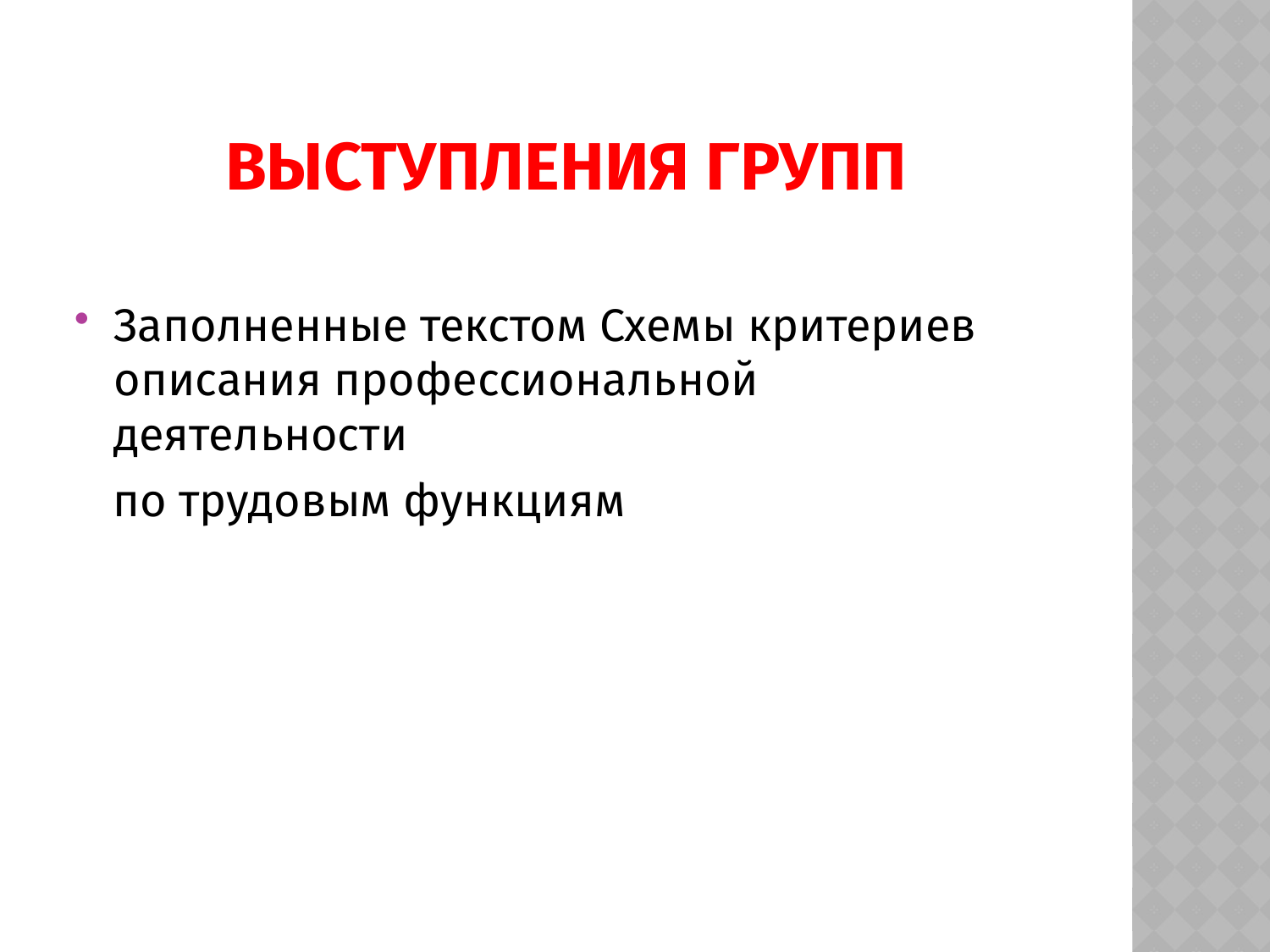

# Выступления групп

Заполненные текстом Схемы критериев описания профессиональной деятельности
   по трудовым функциям